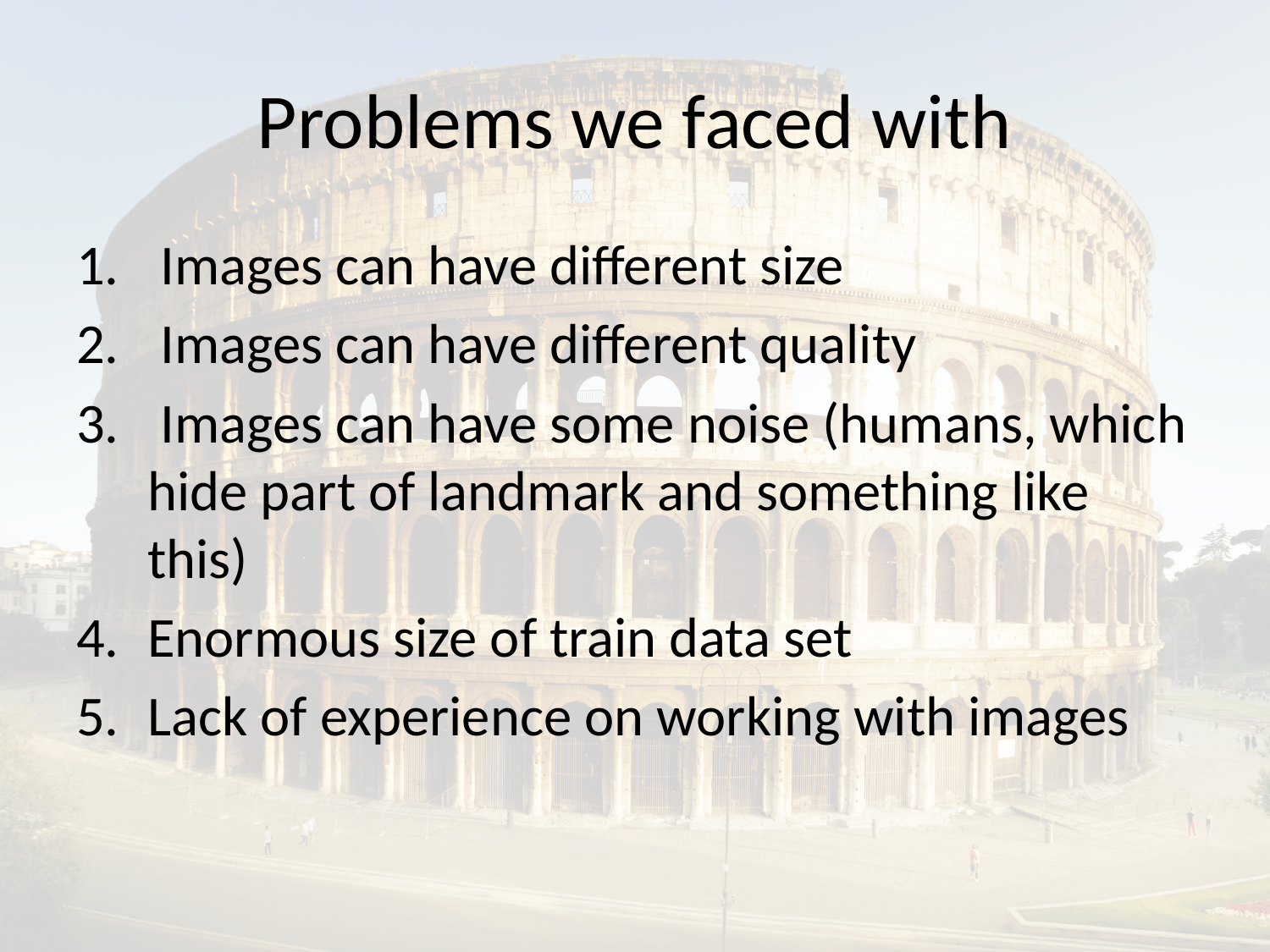

# Problems we faced with
 Images can have different size
 Images can have different quality
 Images can have some noise (humans, which hide part of landmark and something like this)
Enormous size of train data set
Lack of experience on working with images